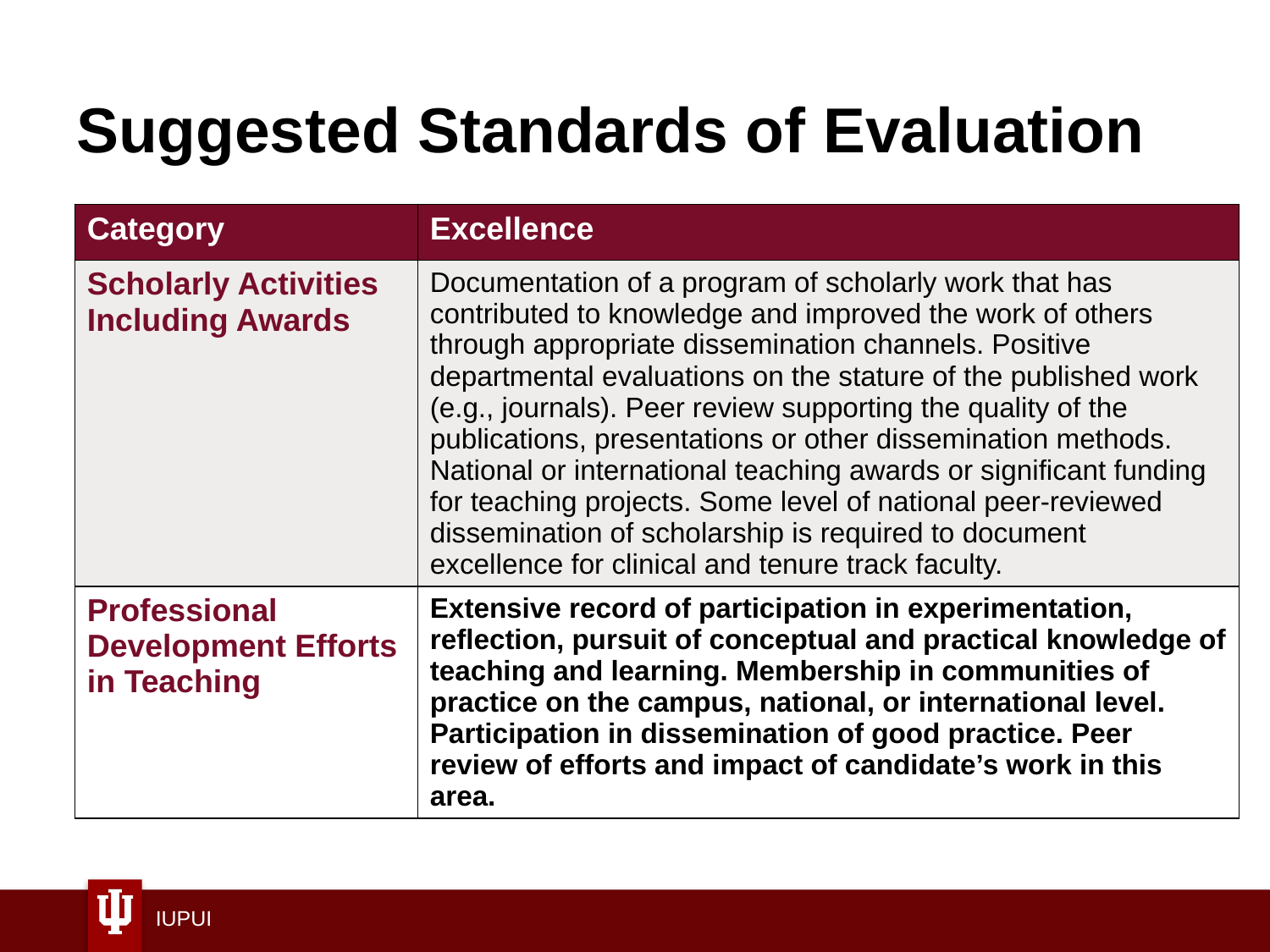

Suggested Standards of Evaluation
| Category | Excellence |
| --- | --- |
| Scholarly Activities Including Awards | Documentation of a program of scholarly work that has contributed to knowledge and improved the work of others through appropriate dissemination channels. Positive departmental evaluations on the stature of the published work (e.g., journals). Peer review supporting the quality of the publications, presentations or other dissemination methods. National or international teaching awards or significant funding for teaching projects. Some level of national peer-reviewed dissemination of scholarship is required to document excellence for clinical and tenure track faculty. |
| Professional Development Efforts in Teaching | Extensive record of participation in experimentation, reflection, pursuit of conceptual and practical knowledge of teaching and learning. Membership in communities of practice on the campus, national, or international level. Participation in dissemination of good practice. Peer review of efforts and impact of candidate’s work in this area. |